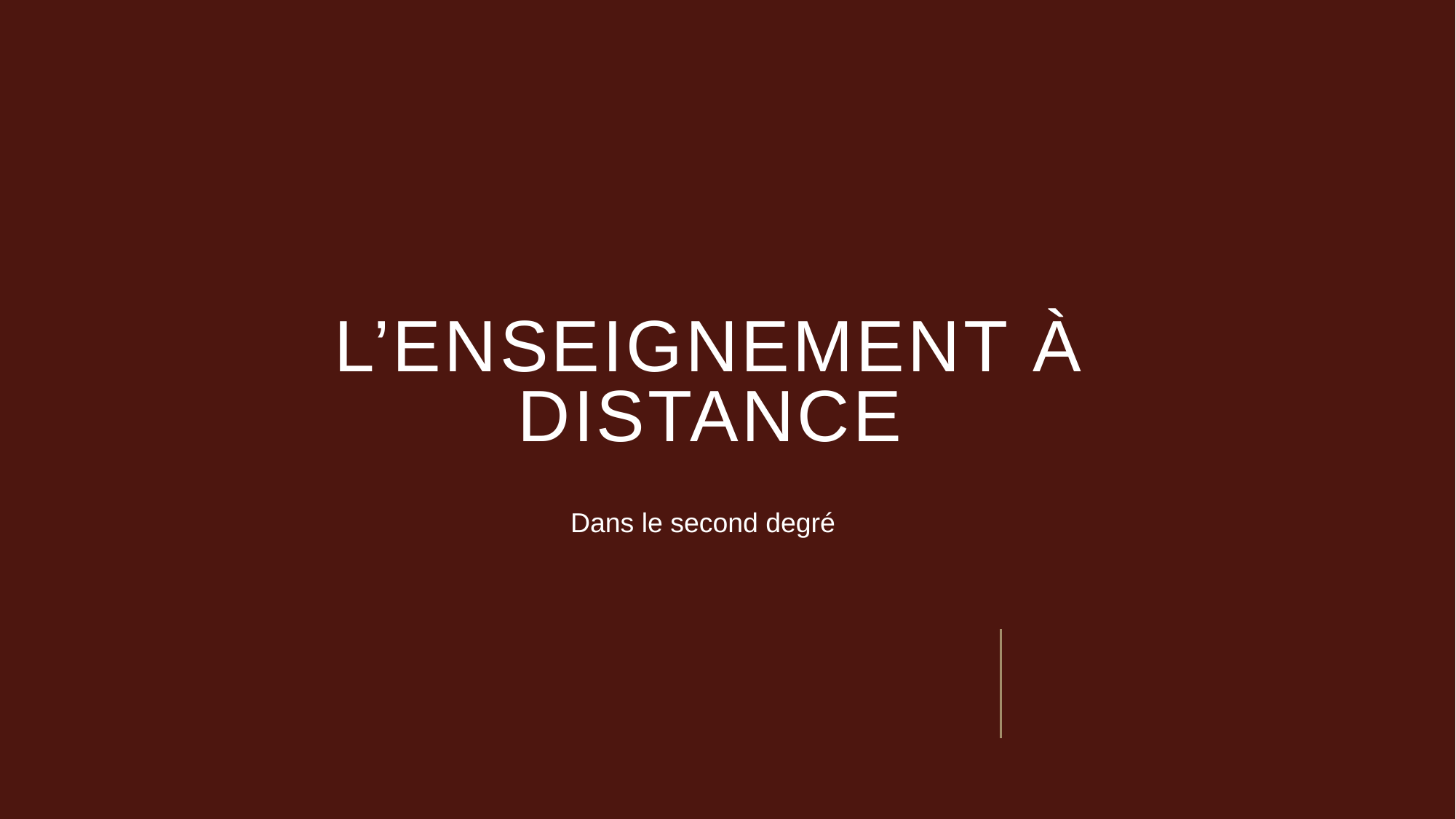

# L’enseignement à distance
Dans le second degré